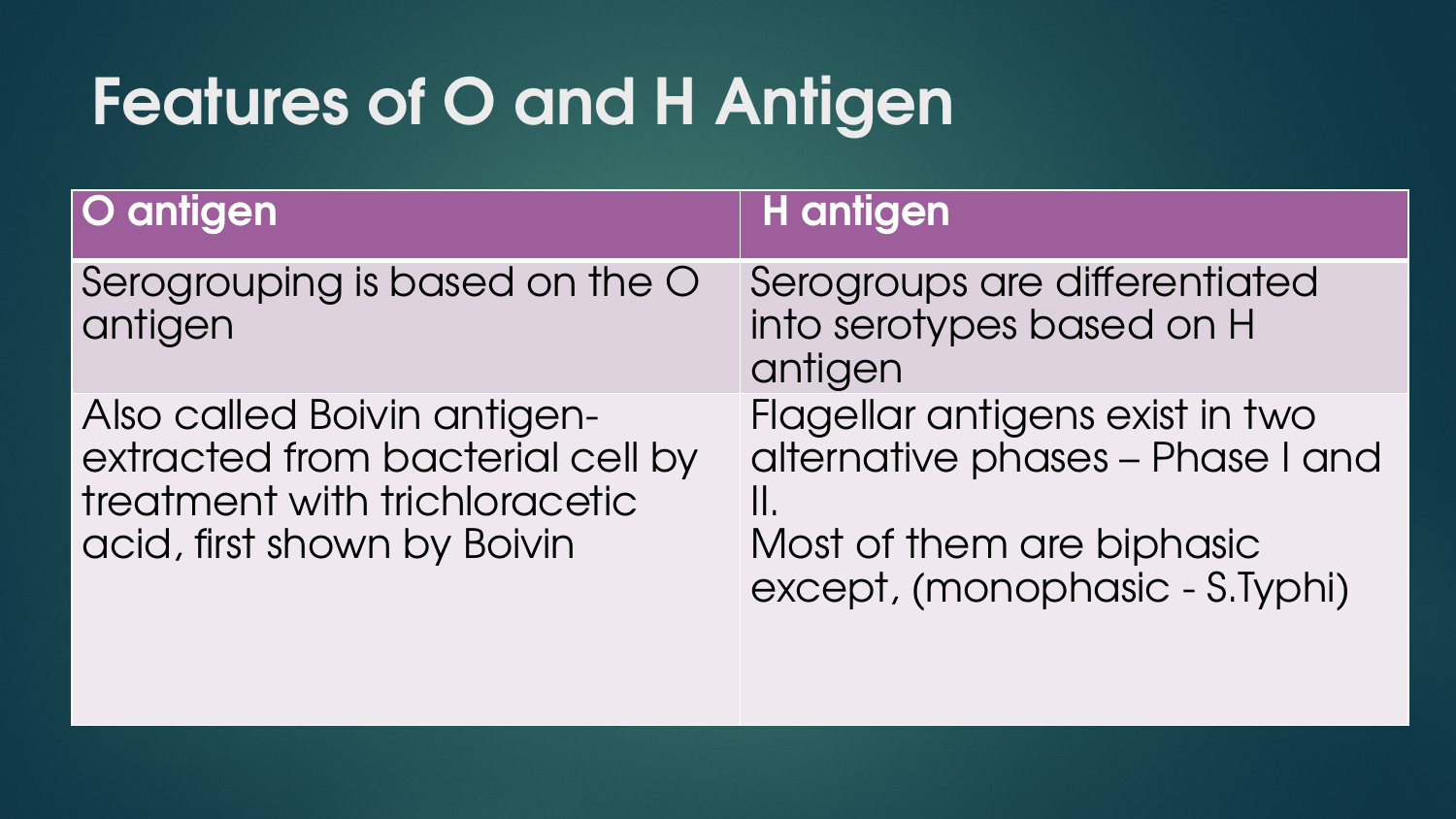

# Features of O and H Antigen
| O antigen | H antigen |
| --- | --- |
| Serogrouping is based on the O antigen | Serogroups are differentiated into serotypes based on H antigen |
| Also called Boivin antigen- extracted from bacterial cell by treatment with trichloracetic acid, first shown by Boivin | Flagellar antigens exist in two alternative phases – Phase I and II. Most of them are biphasic except, (monophasic - S.Typhi) |